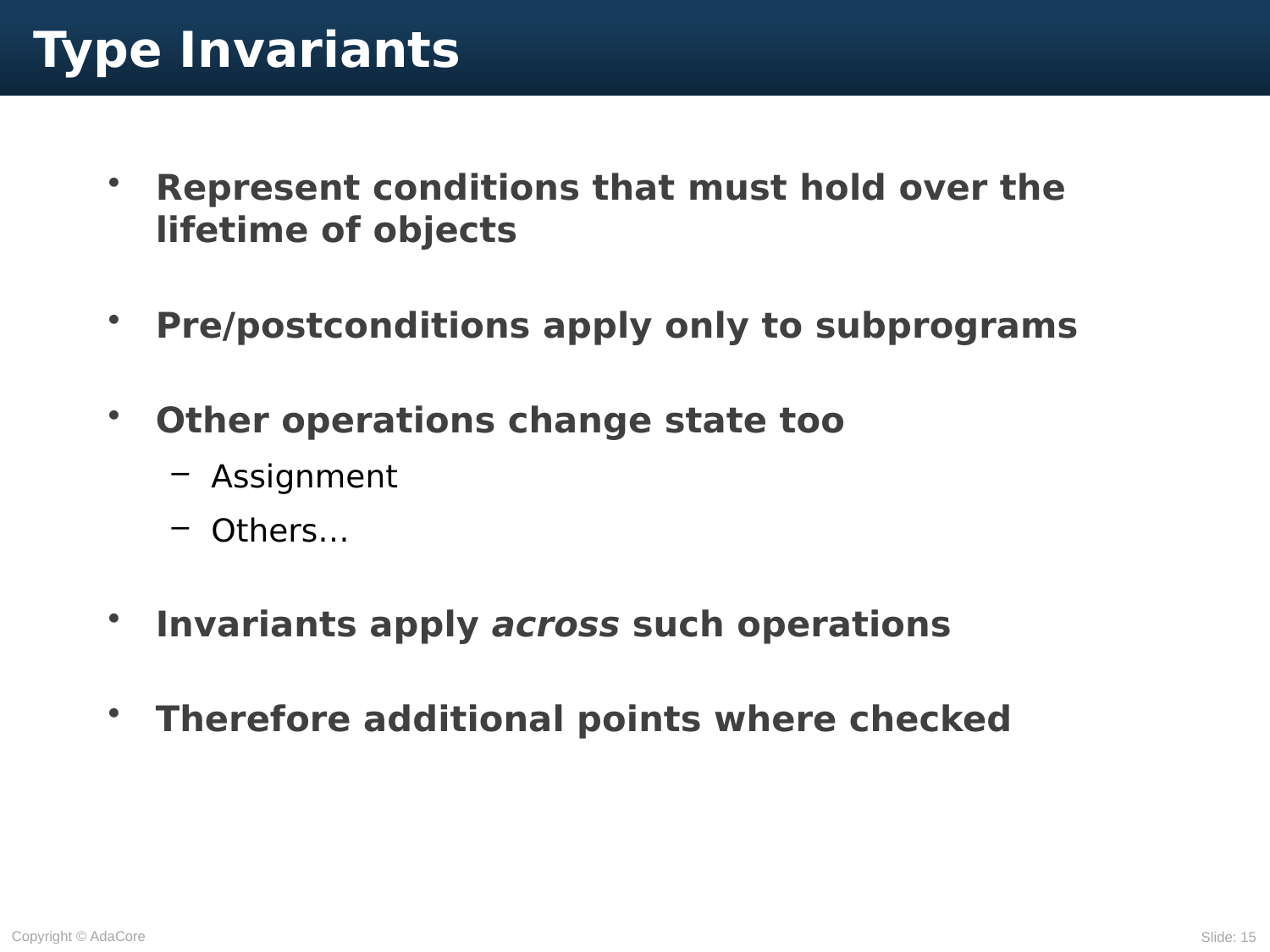

# Type Invariants
Represent conditions that must hold over the lifetime of objects
Pre/postconditions apply only to subprograms
Other operations change state too
Assignment
Others…
Invariants apply across such operations
Therefore additional points where checked